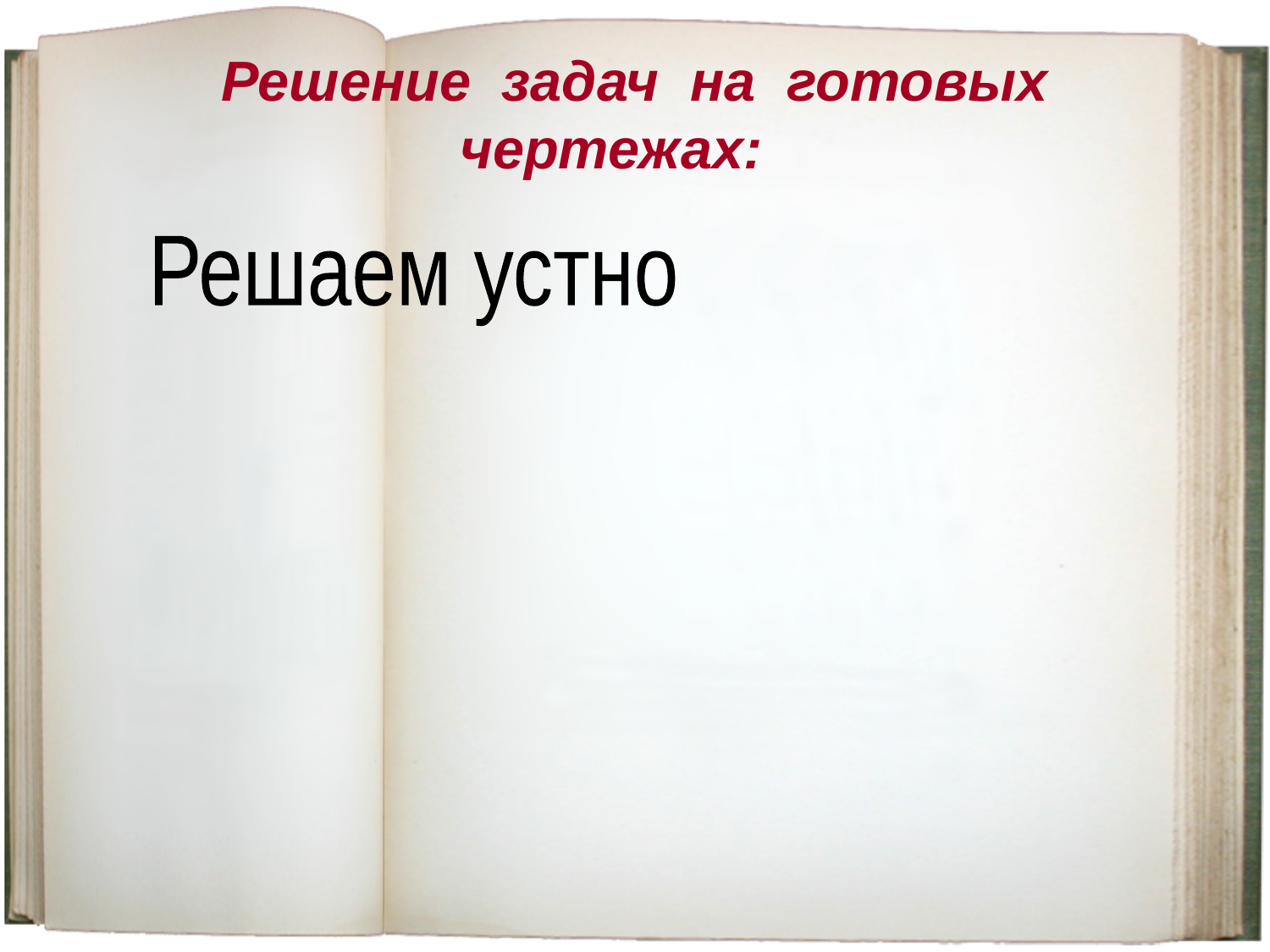

Решение  задач  на  готовых
чертежах:
Решаем устно